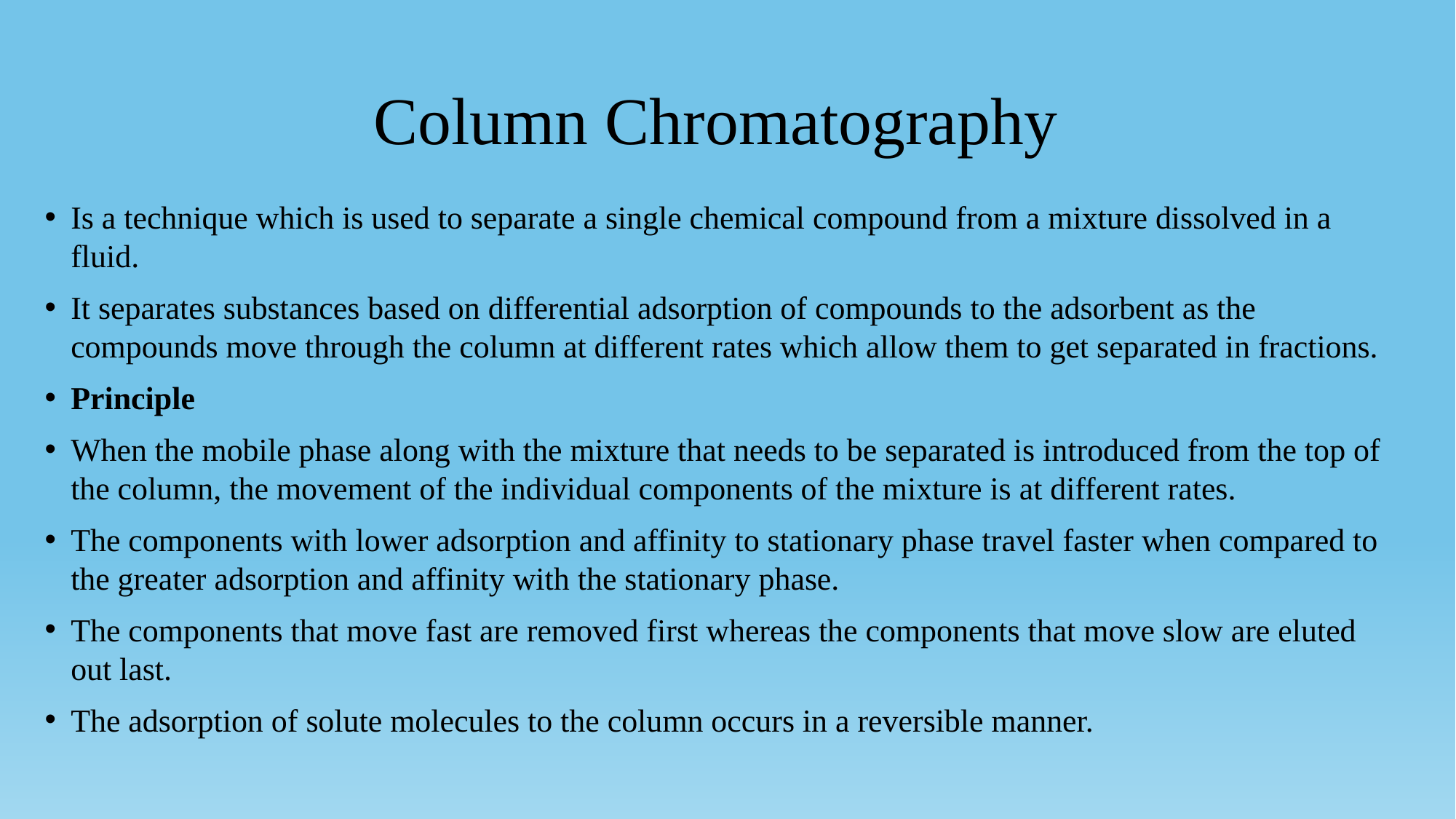

# Column Chromatography
Is a technique which is used to separate a single chemical compound from a mixture dissolved in a fluid.
It separates substances based on differential adsorption of compounds to the adsorbent as the compounds move through the column at different rates which allow them to get separated in fractions.
Principle
When the mobile phase along with the mixture that needs to be separated is introduced from the top of the column, the movement of the individual components of the mixture is at different rates.
The components with lower adsorption and affinity to stationary phase travel faster when compared to the greater adsorption and affinity with the stationary phase.
The components that move fast are removed first whereas the components that move slow are eluted out last.
The adsorption of solute molecules to the column occurs in a reversible manner.